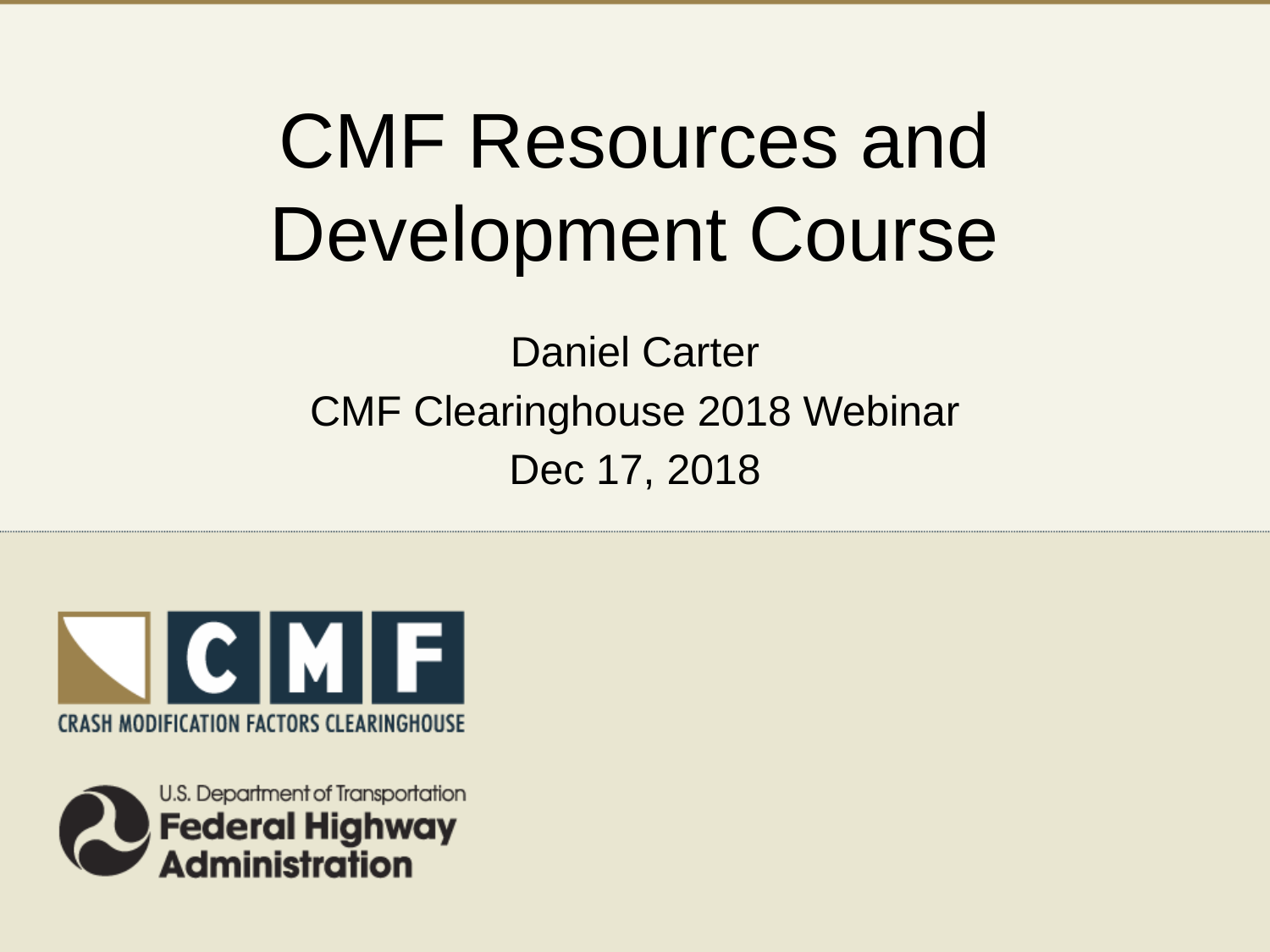

# CMF Resources and Development Course
Daniel Carter
CMF Clearinghouse 2018 Webinar
Dec 17, 2018